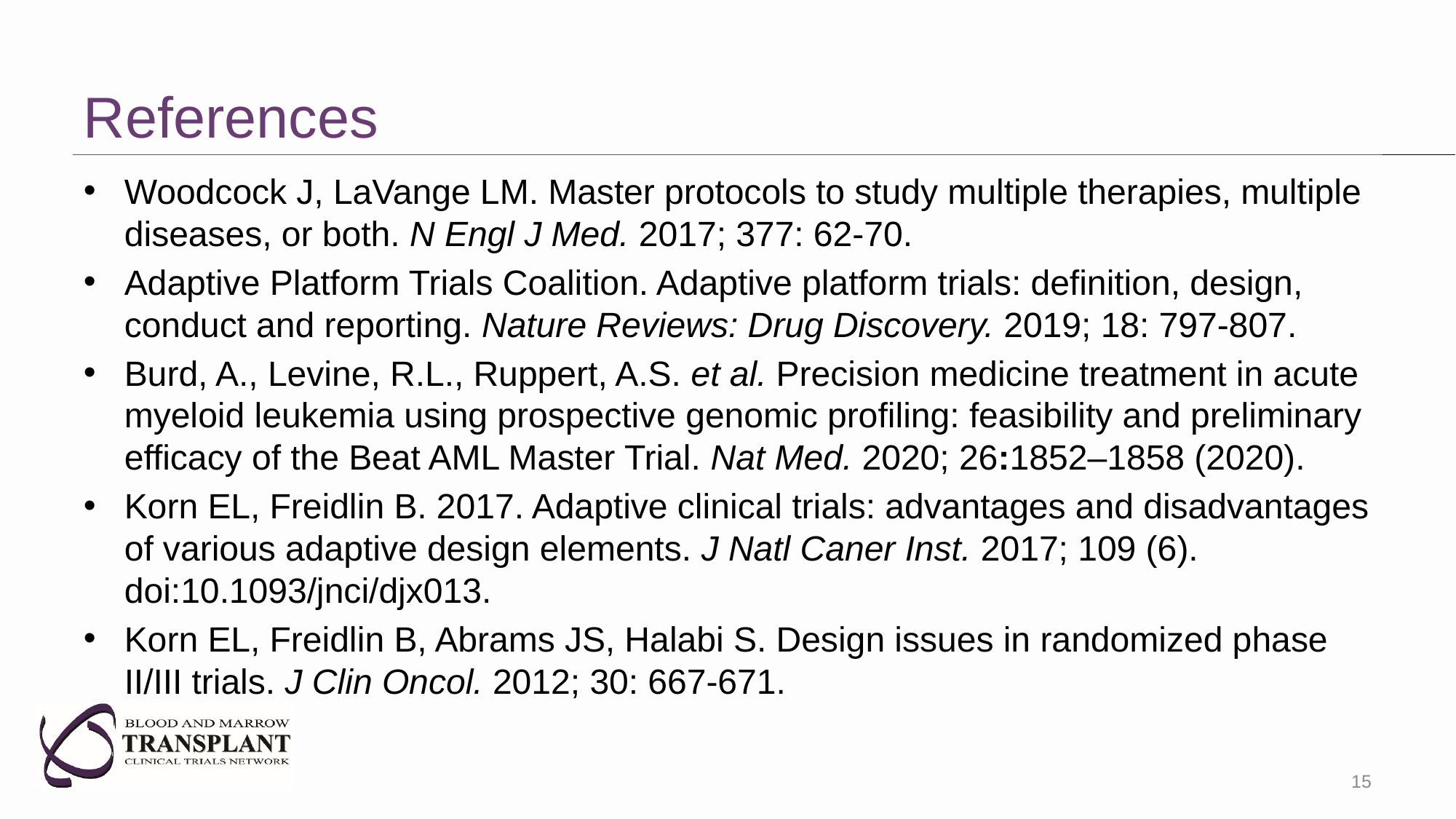

# References
Woodcock J, LaVange LM. Master protocols to study multiple therapies, multiple diseases, or both. N Engl J Med. 2017; 377: 62-70.
Adaptive Platform Trials Coalition. Adaptive platform trials: definition, design, conduct and reporting. Nature Reviews: Drug Discovery. 2019; 18: 797-807.
Burd, A., Levine, R.L., Ruppert, A.S. et al. Precision medicine treatment in acute myeloid leukemia using prospective genomic profiling: feasibility and preliminary efficacy of the Beat AML Master Trial. Nat Med. 2020; 26:1852–1858 (2020).
Korn EL, Freidlin B. 2017. Adaptive clinical trials: advantages and disadvantages of various adaptive design elements. J Natl Caner Inst. 2017; 109 (6). doi:10.1093/jnci/djx013.
Korn EL, Freidlin B, Abrams JS, Halabi S. Design issues in randomized phase II/III trials. J Clin Oncol. 2012; 30: 667-671.

15